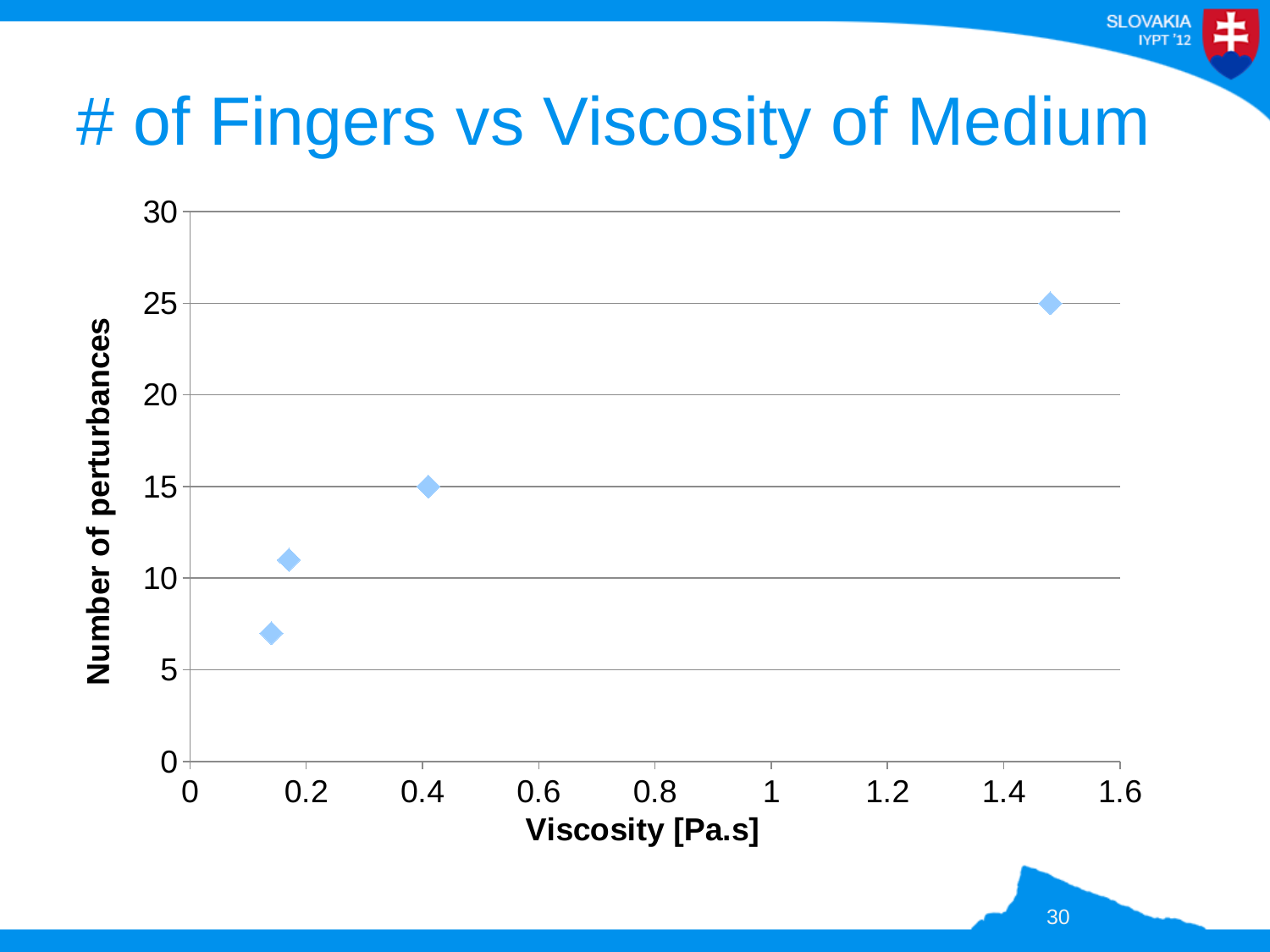

# # of Fingers vs Viscosity of Medium

### Chart

| Category | fingers |
|---|---|
30